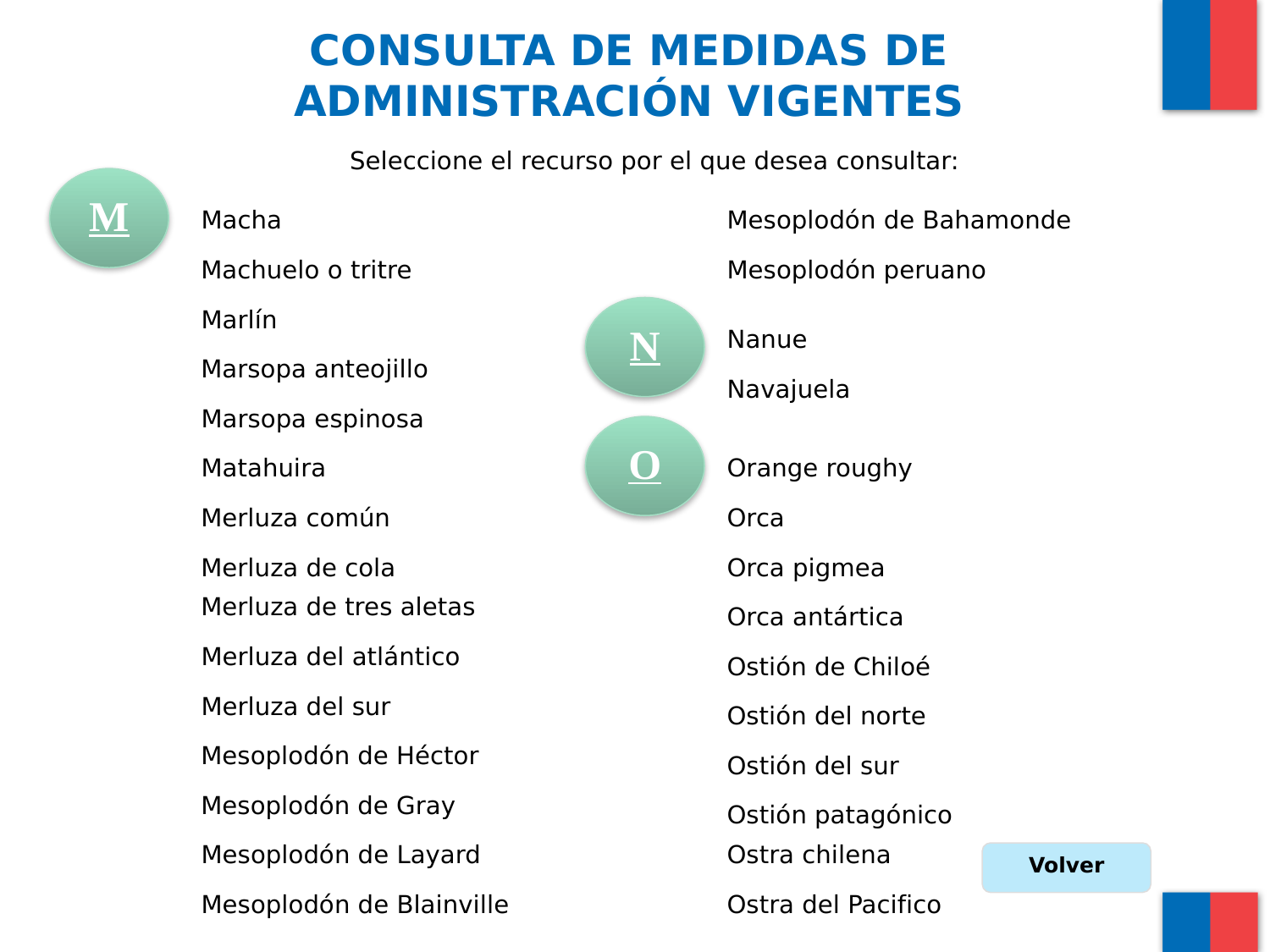

# CONSULTA DE MEDIDAS DE ADMINISTRACIÓN VIGENTES
Seleccione el recurso por el que desea consultar:

M
Macha
Mesoplodón de Bahamonde
Machuelo o tritre
Mesoplodón peruano
Marlín
N
Nanue
Marsopa anteojillo
Navajuela
Marsopa espinosa
O
Matahuira
Orange roughy
Merluza común
Orca
Merluza de cola
Orca pigmea

Merluza de tres aletas
Orca antártica
Merluza del atlántico
Ostión de Chiloé
Merluza del sur
Ostión del norte
Mesoplodón de Héctor
Ostión del sur
Mesoplodón de Gray
Ostión patagónico
Mesoplodón de Layard
Ostra chilena
Volver
Mesoplodón de Blainville
Ostra del Pacifico